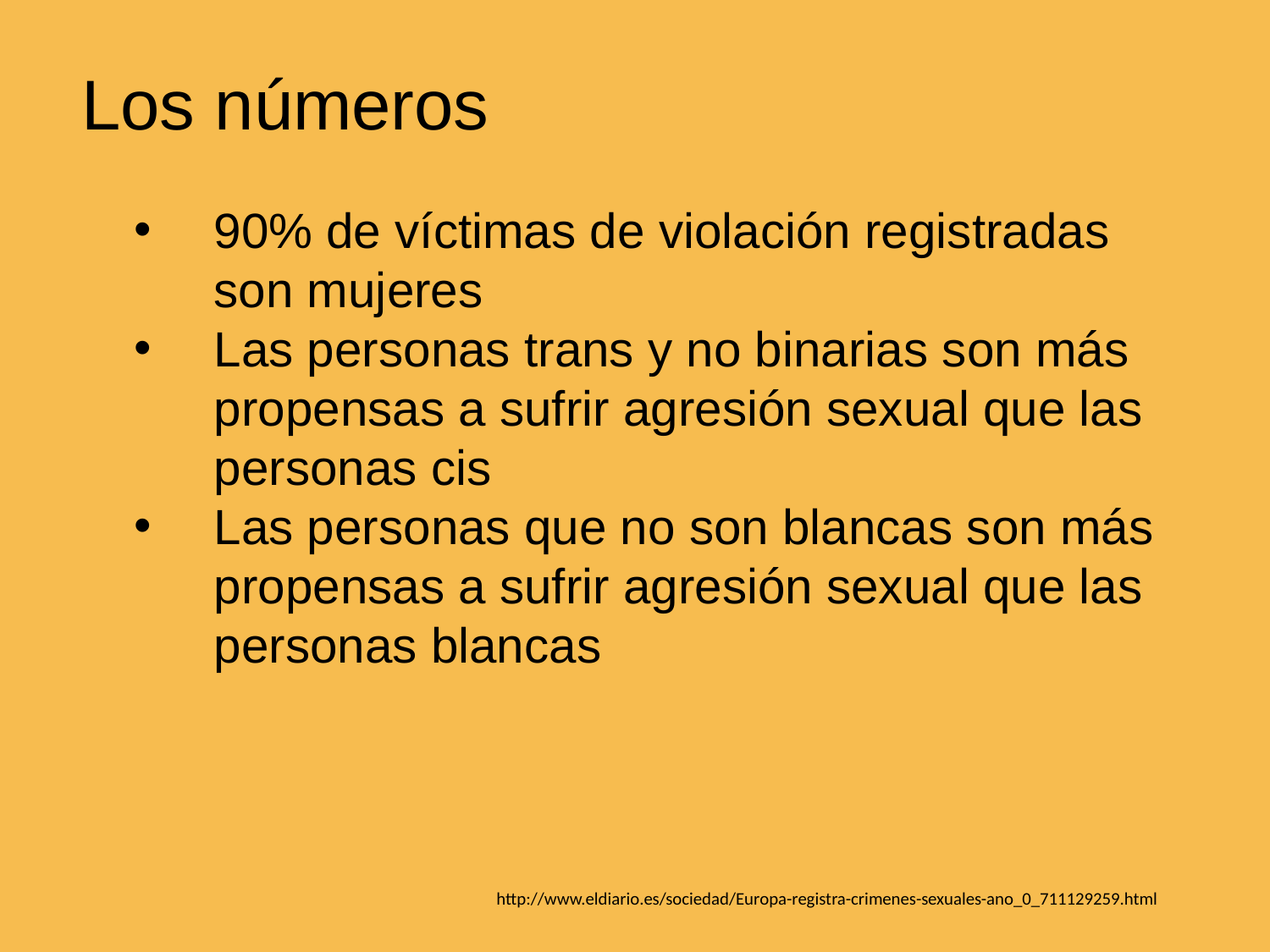

Los números
90% de víctimas de violación registradas son mujeres
Las personas trans y no binarias son más propensas a sufrir agresión sexual que las personas cis
Las personas que no son blancas son más propensas a sufrir agresión sexual que las personas blancas
http://www.eldiario.es/sociedad/Europa-registra-crimenes-sexuales-ano_0_711129259.html